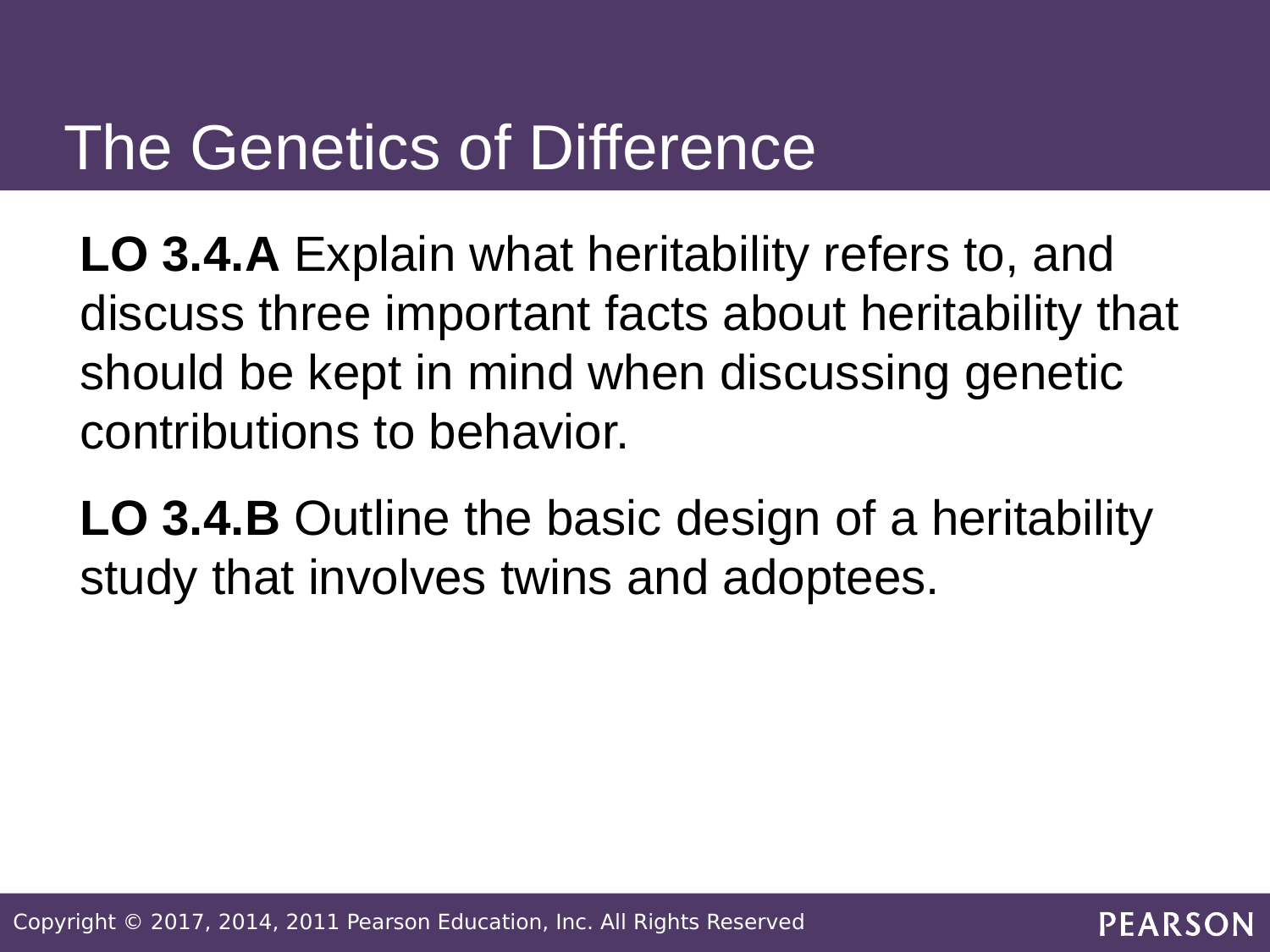

# The Genetics of Difference
LO 3.4.A Explain what heritability refers to, and discuss three important facts about heritability that should be kept in mind when discussing genetic contributions to behavior.
LO 3.4.B Outline the basic design of a heritability study that involves twins and adoptees.